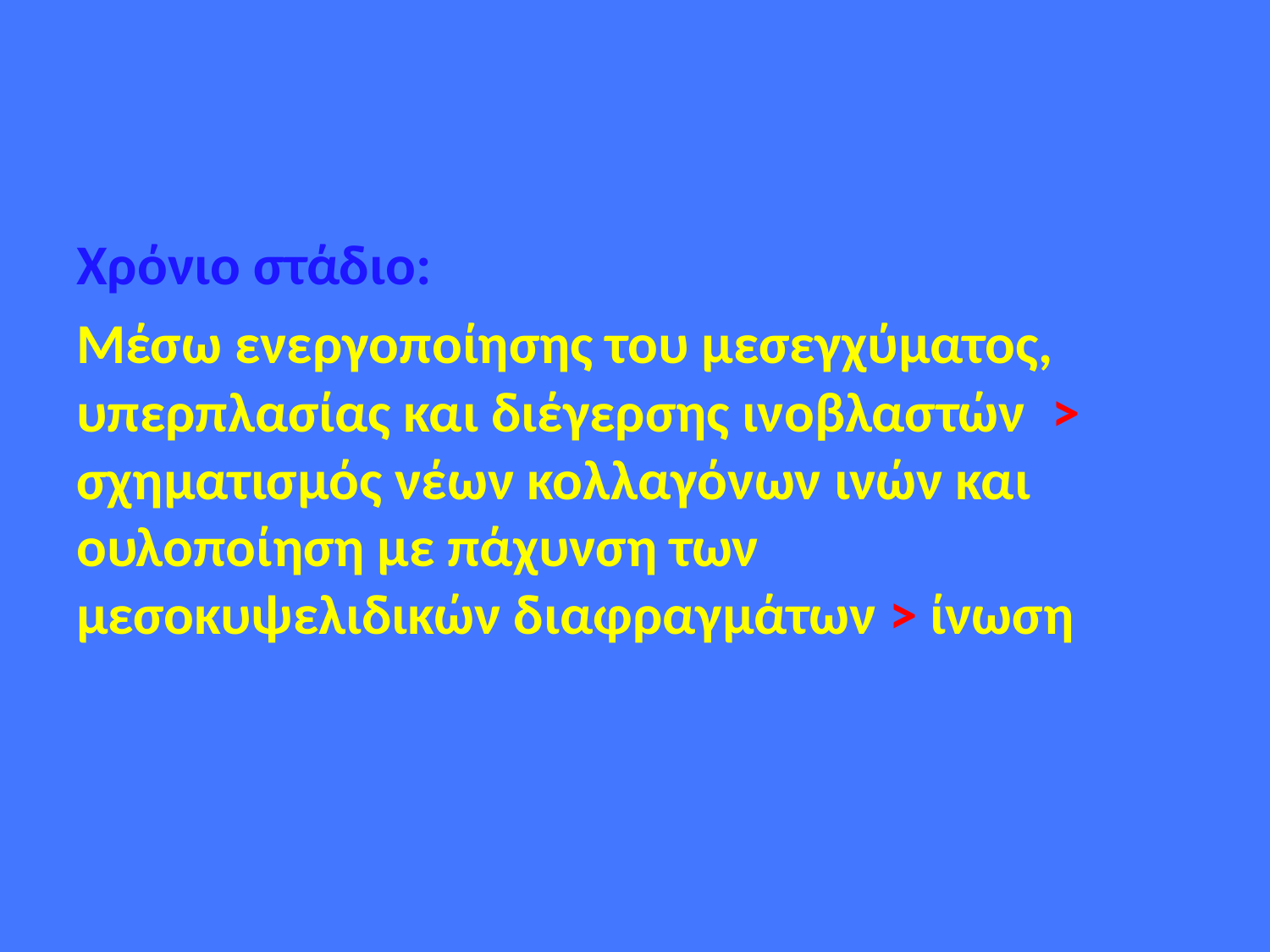

#
Χρόνιο στάδιο:
Μέσω ενεργοποίησης του μεσεγχύματος, υπερπλασίας και διέγερσης ινοβλαστών  > σχηματισμός νέων κολλαγόνων ινών και ουλοποίηση με πάχυνση των μεσοκυψελιδικών διαφραγμάτων > ίνωση